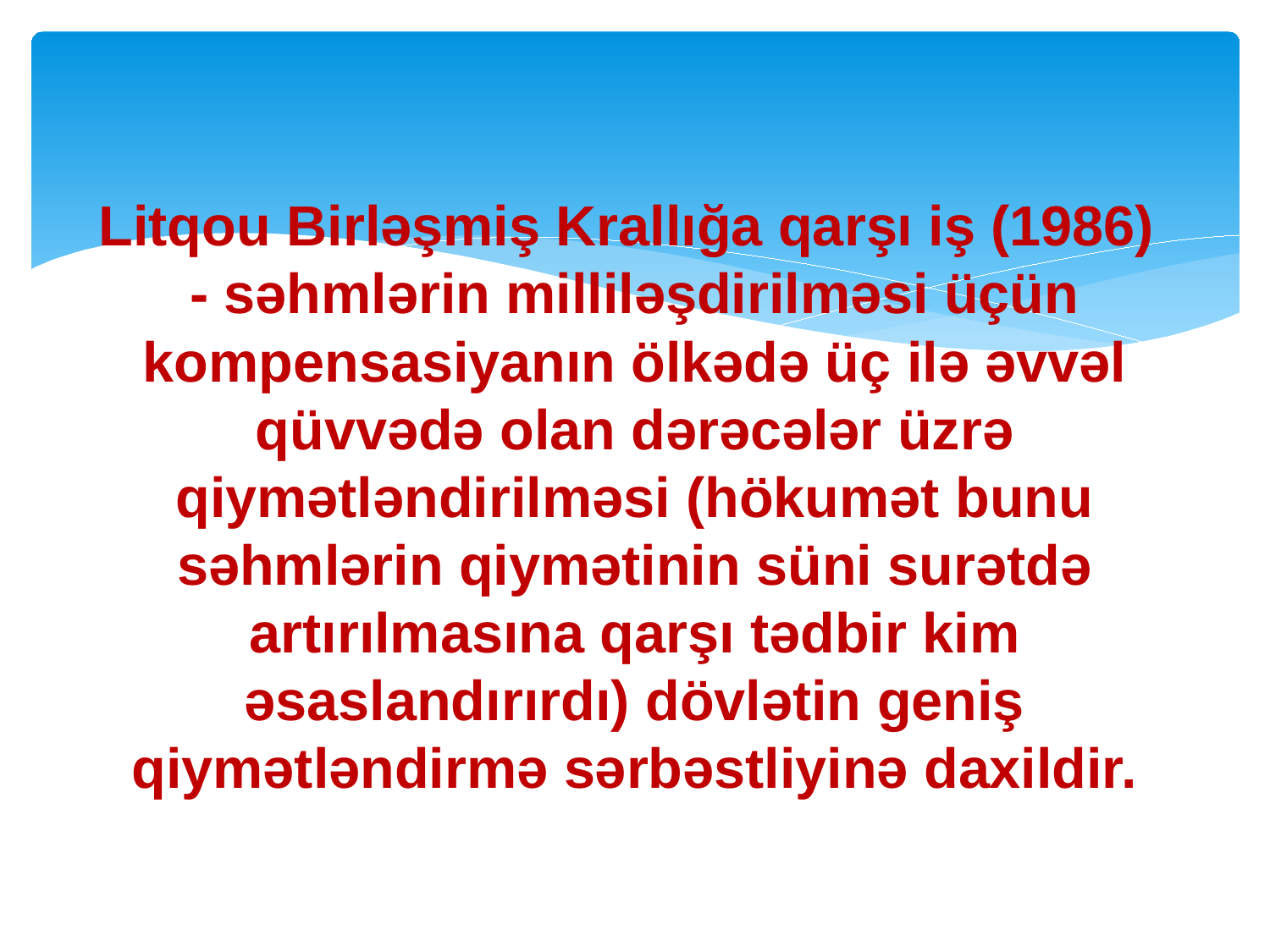

# Litqou Birləşmiş Krallığa qarşı iş (1986) - səhmlərin milliləşdirilməsi üçün kompensasiyanın ölkədə üç ilə əvvəl qüvvədə olan dərəcələr üzrə qiymətləndirilməsi (hökumət bunu səhmlərin qiymətinin süni surətdə artırılmasına qarşı tədbir kim əsaslandırırdı) dövlətin geniş qiymətləndirmə sərbəstliyinə daxildir.